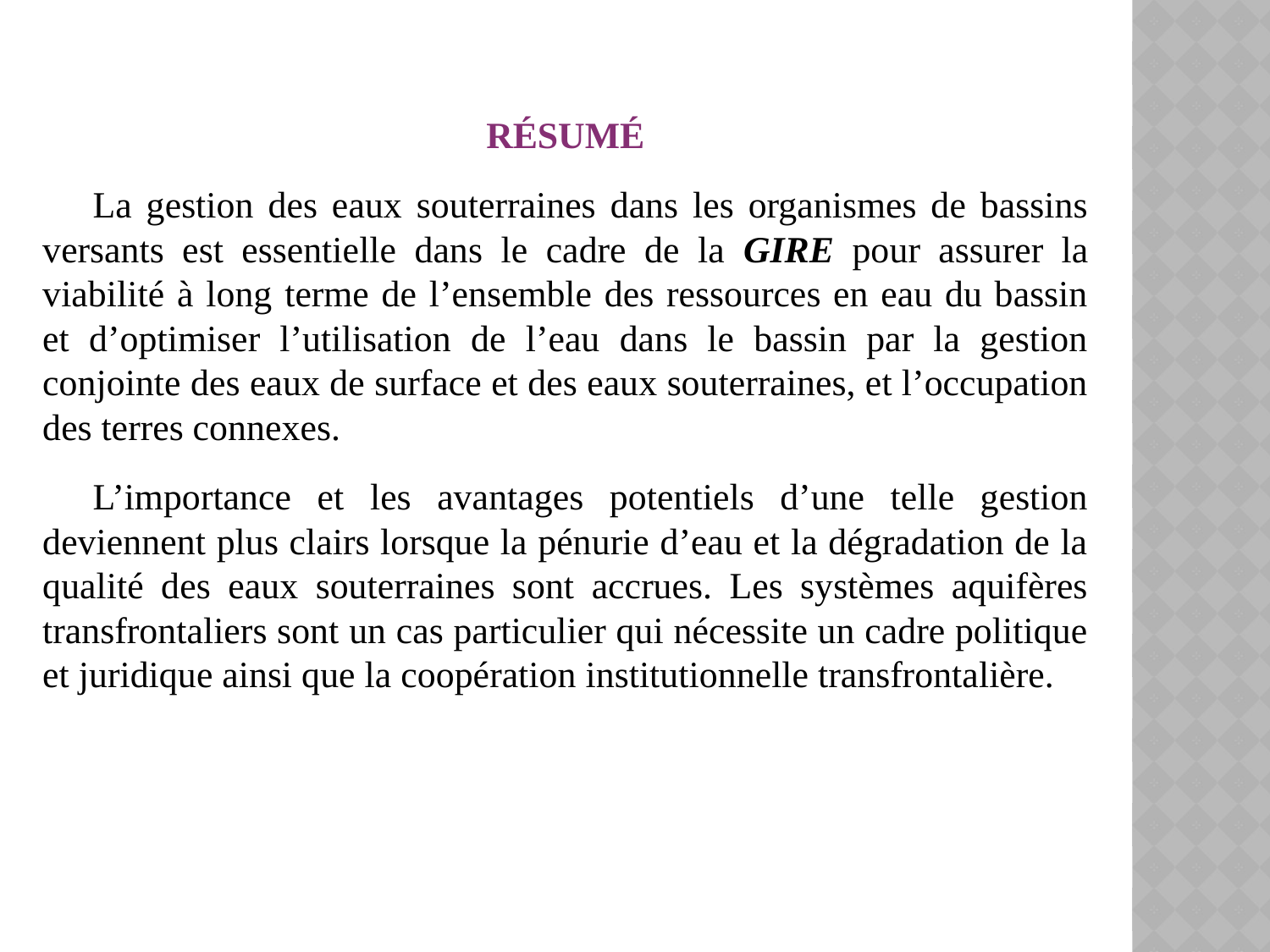

RÉSUMÉ

La gestion des eaux souterraines dans les organismes de bassins versants est essentielle dans le cadre de la GIRE pour assurer la viabilité à long terme de l’ensemble des ressources en eau du bassin et d’optimiser l’utilisation de l’eau dans le bassin par la gestion conjointe des eaux de surface et des eaux souterraines, et l’occupation des terres connexes.

L’importance et les avantages potentiels d’une telle gestion deviennent plus clairs lorsque la pénurie d’eau et la dégradation de la qualité des eaux souterraines sont accrues. Les systèmes aquifères transfrontaliers sont un cas particulier qui nécessite un cadre politique et juridique ainsi que la coopération institutionnelle transfrontalière.